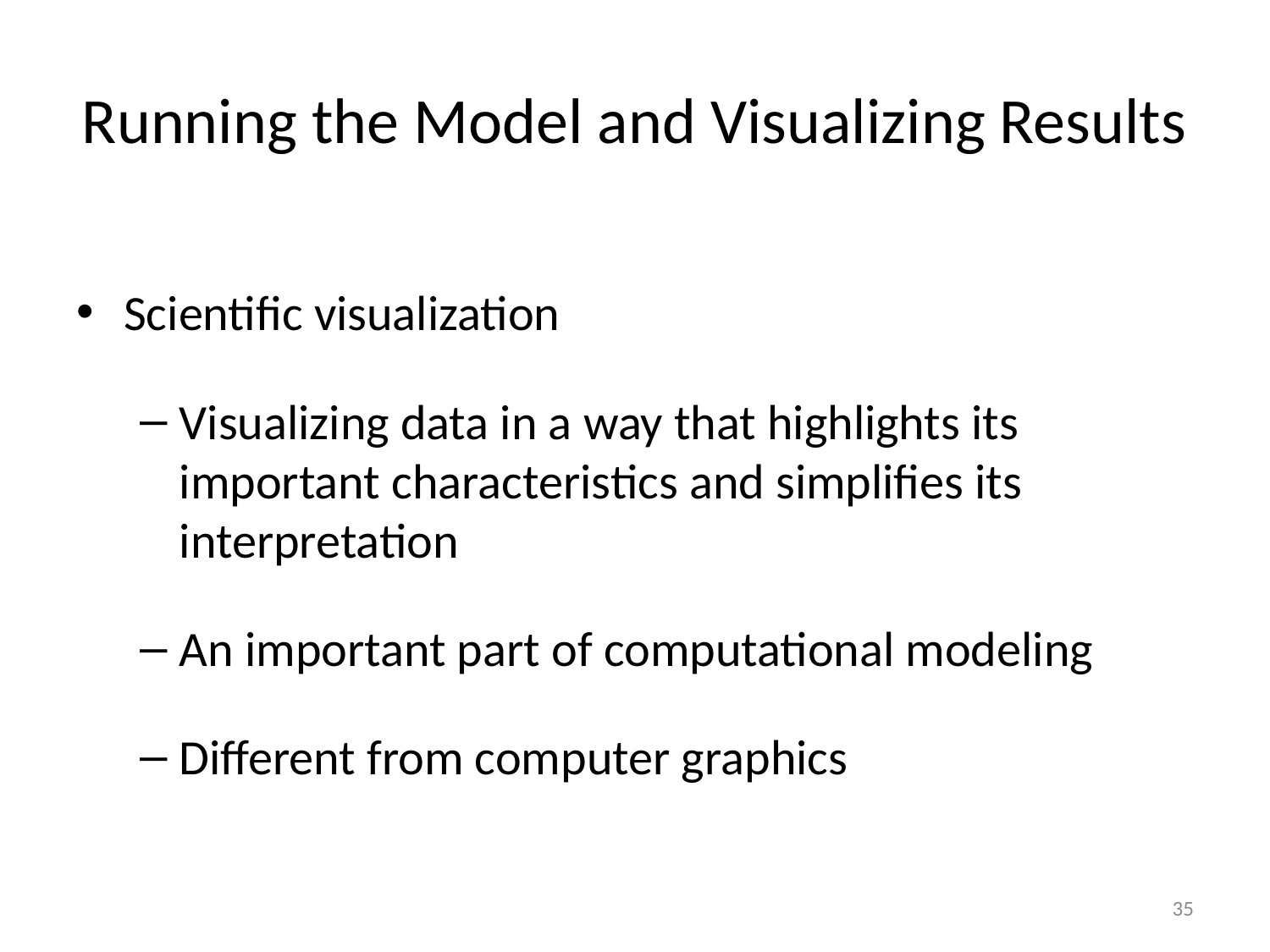

# Running the Model and Visualizing Results
Scientific visualization
Visualizing data in a way that highlights its important characteristics and simplifies its interpretation
An important part of computational modeling
Different from computer graphics
35